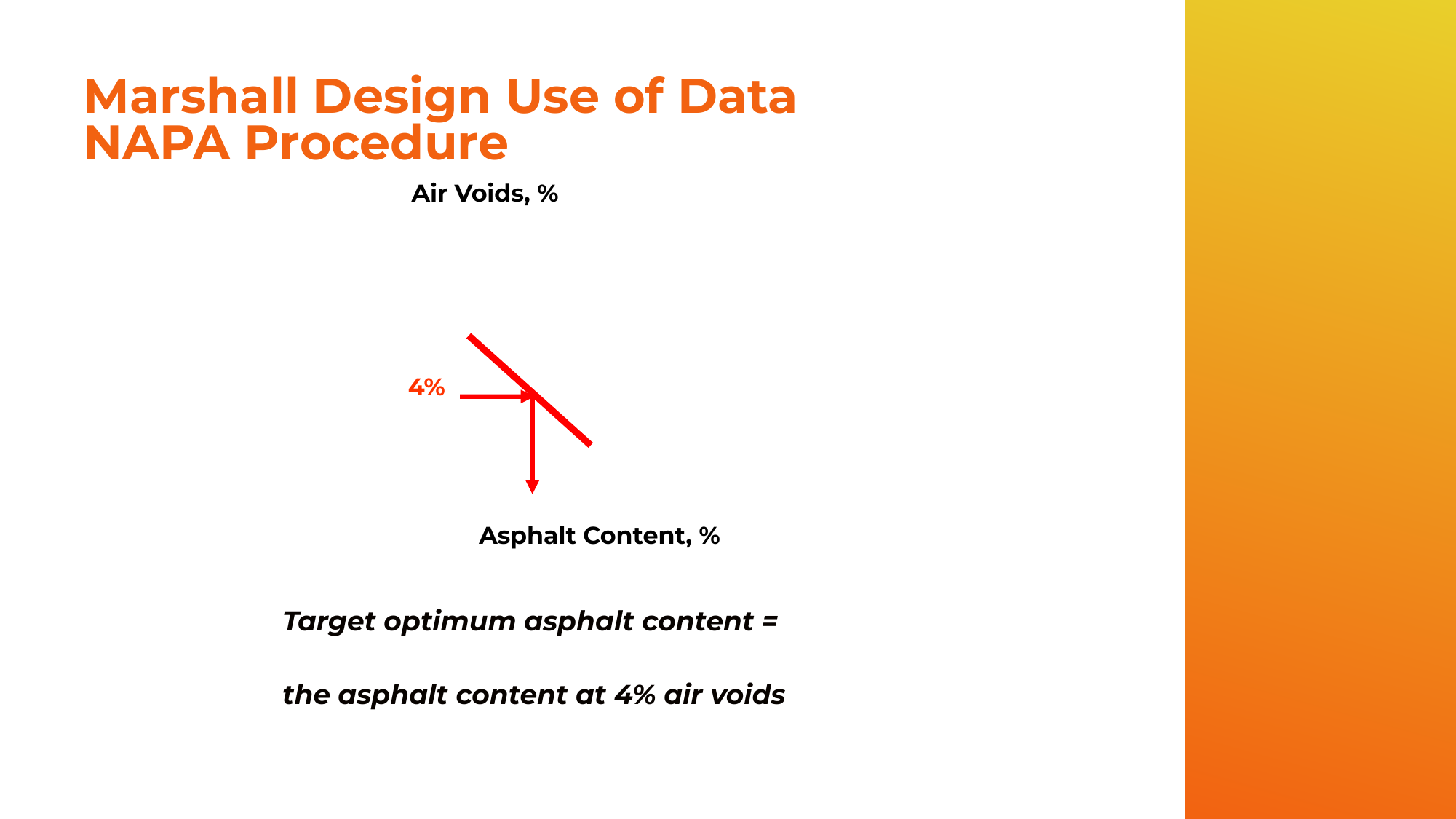

# Marshall Design Use of Data NAPA Procedure
Air Voids, %

4%

Asphalt Content, %
Target optimum asphalt content =
the asphalt content at 4% air voids